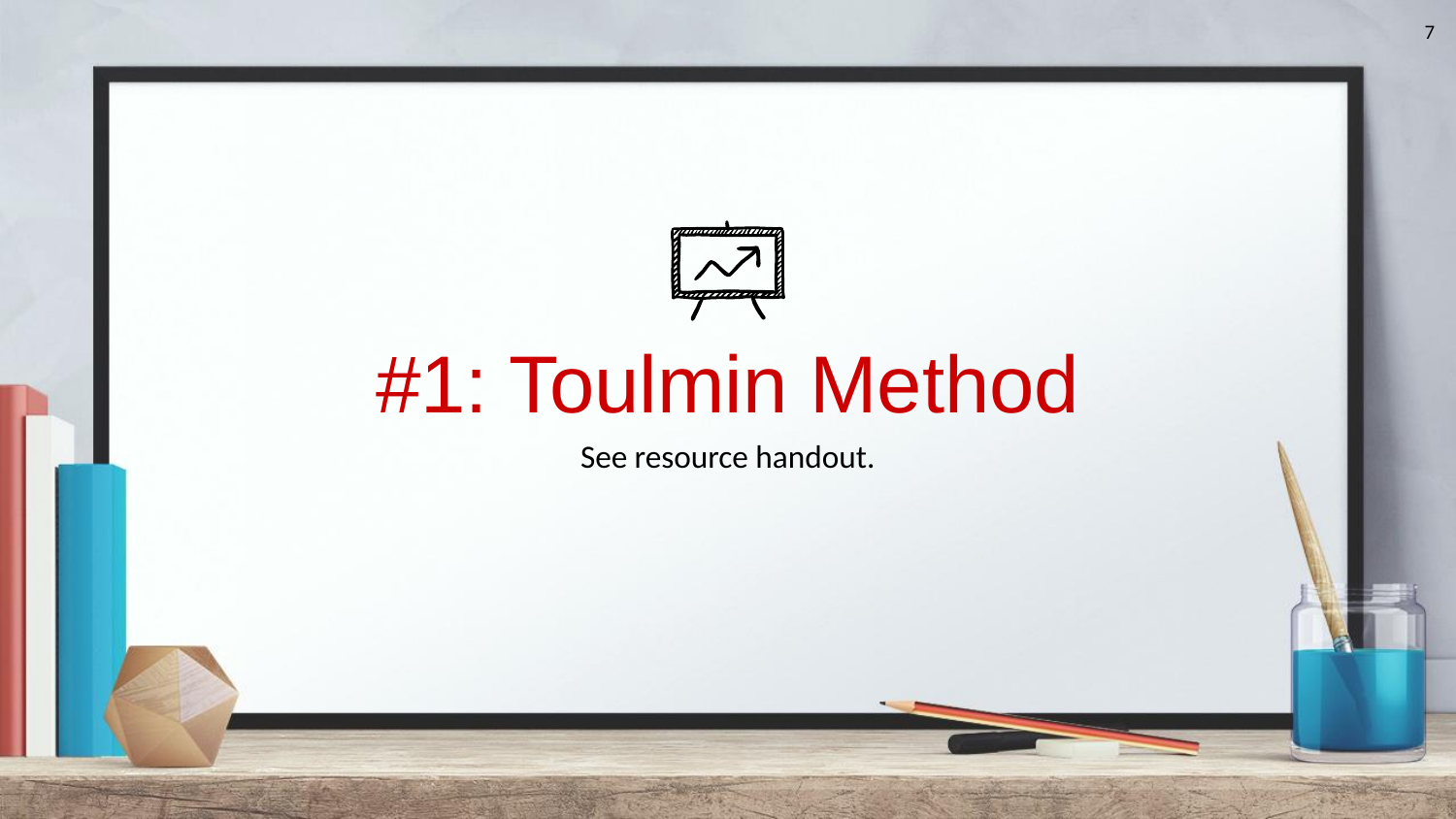

7

# #1: Toulmin Method
See resource handout.